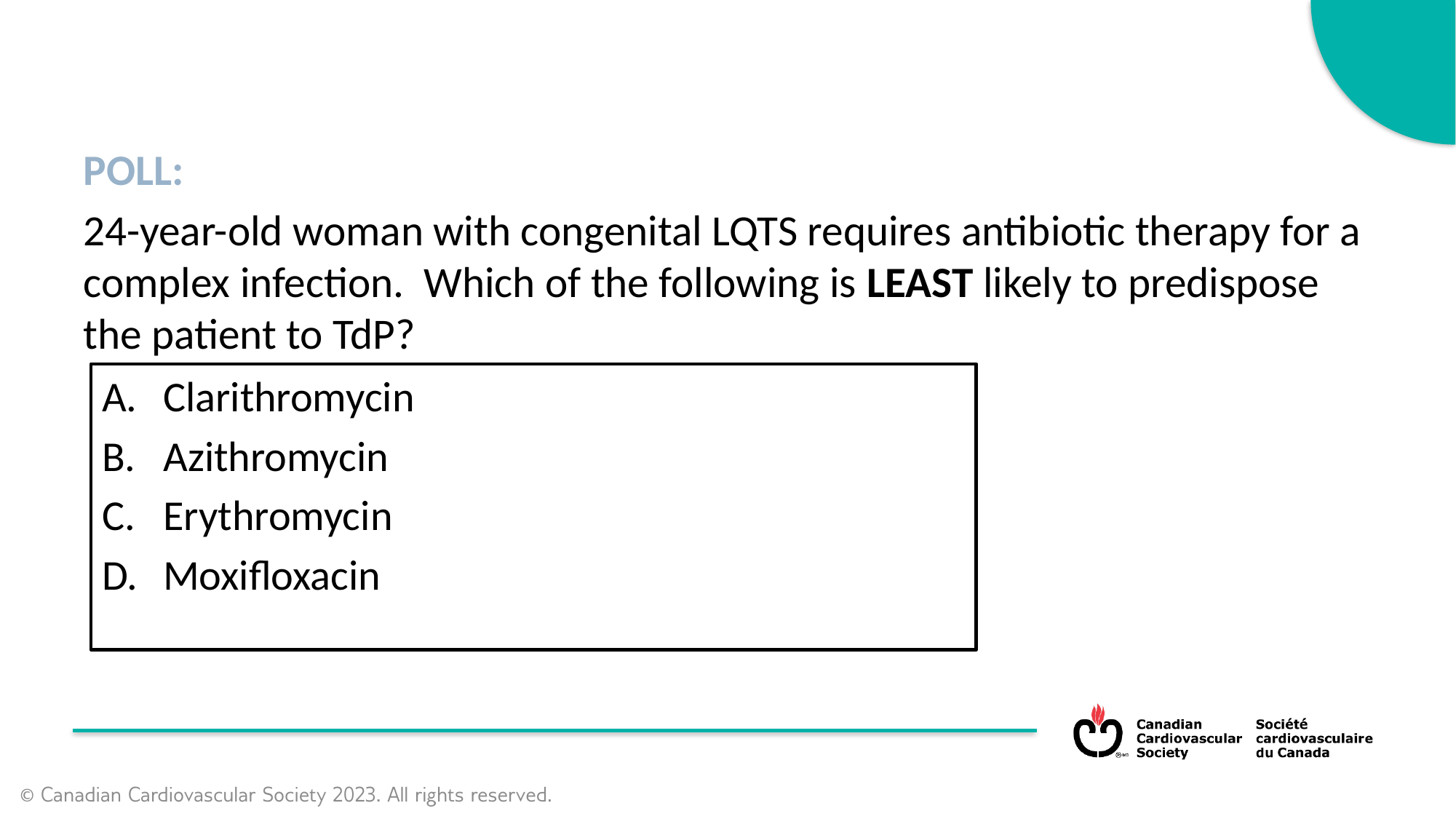

POLL:
24-year-old woman with congenital LQTS requires antibiotic therapy for a complex infection.  Which of the following is LEAST likely to predispose the patient to TdP?

Clarithromycin
Azithromycin
Erythromycin
Moxifloxacin
© Canadian Cardiovascular Society 2023. All rights reserved.